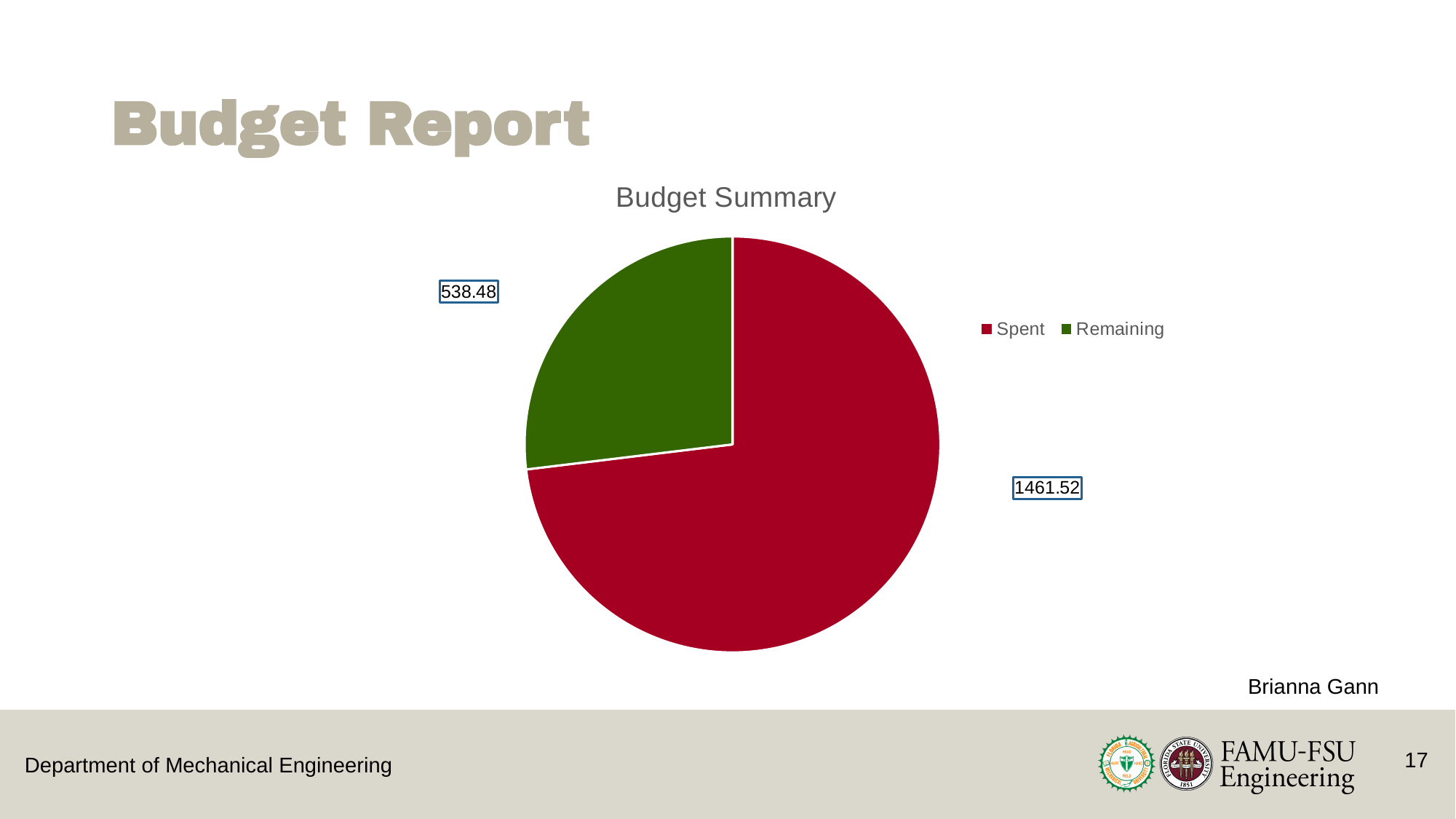

# Budget Report

### Chart:

| Category | Budget Summary |
|---|---|
| Spent | 1461.52 |
| Remaining | 538.48 |
Brianna Gann
17